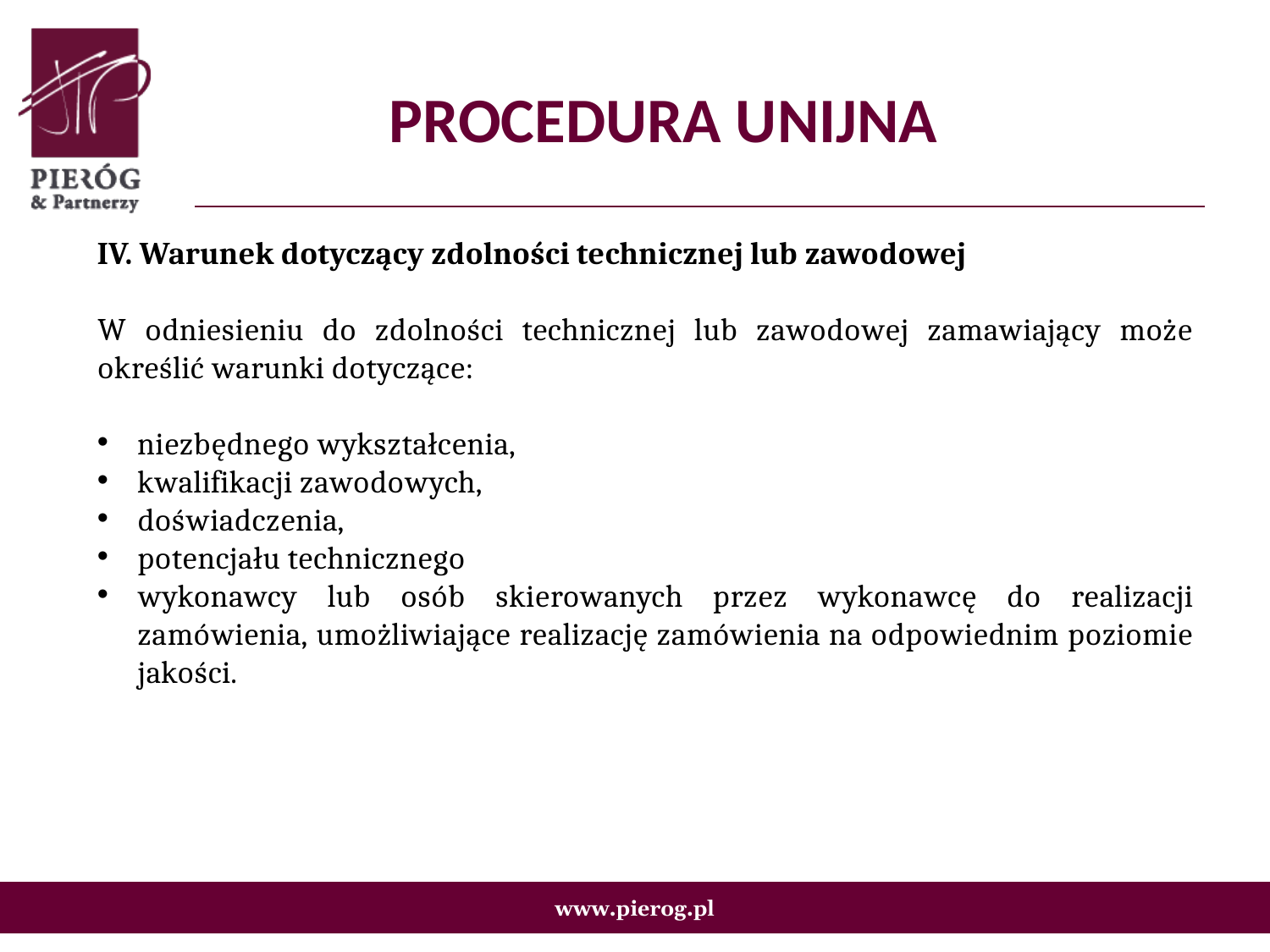

# PROCEDURA UNIJNA
IV. Warunek dotyczący zdolności technicznej lub zawodowej

W odniesieniu do zdolności technicznej lub zawodowej zamawiający może określić warunki dotyczące:

niezbędnego wykształcenia,
kwalifikacji zawodowych,
doświadczenia,
potencjału technicznego
wykonawcy lub osób skierowanych przez wykonawcę do realizacji zamówienia, umożliwiające realizację zamówienia na odpowiednim poziomie jakości.